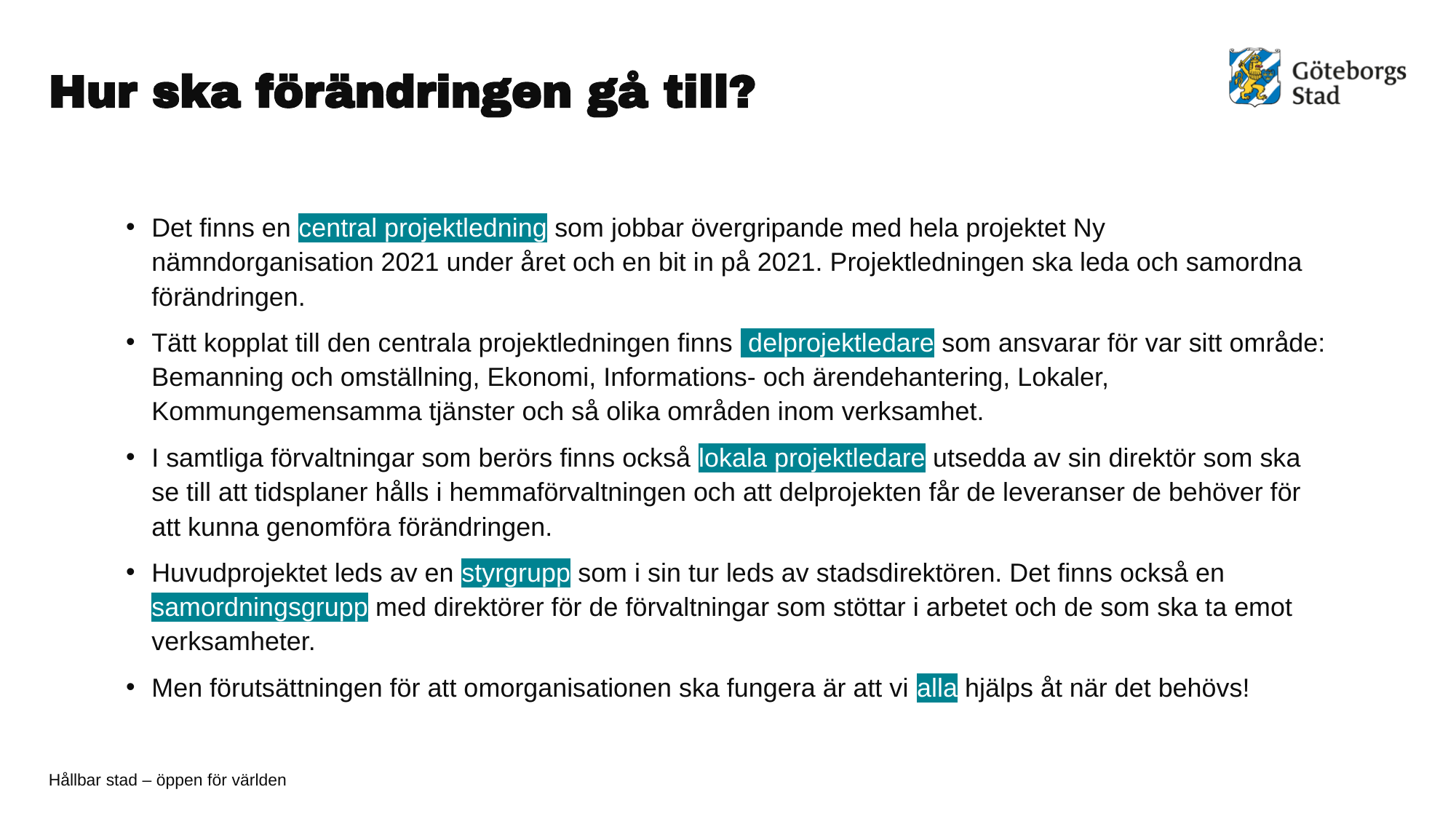

# Hur ska förändringen gå till?
Det finns en central projektledning som jobbar övergripande med hela projektet Ny nämndorganisation 2021 under året och en bit in på 2021. Projektledningen ska leda och samordna förändringen.
Tätt kopplat till den centrala projektledningen finns  delprojektledare som ansvarar för var sitt område: Bemanning och omställning, Ekonomi, Informations- och ärendehantering, Lokaler, Kommungemensamma tjänster och så olika områden inom verksamhet.
I samtliga förvaltningar som berörs finns också lokala projektledare utsedda av sin direktör som ska se till att tidsplaner hålls i hemmaförvaltningen och att delprojekten får de leveranser de behöver för att kunna genomföra förändringen.
Huvudprojektet leds av en styrgrupp som i sin tur leds av stadsdirektören. Det finns också en samordningsgrupp med direktörer för de förvaltningar som stöttar i arbetet och de som ska ta emot verksamheter.
Men förutsättningen för att omorganisationen ska fungera är att vi alla hjälps åt när det behövs!